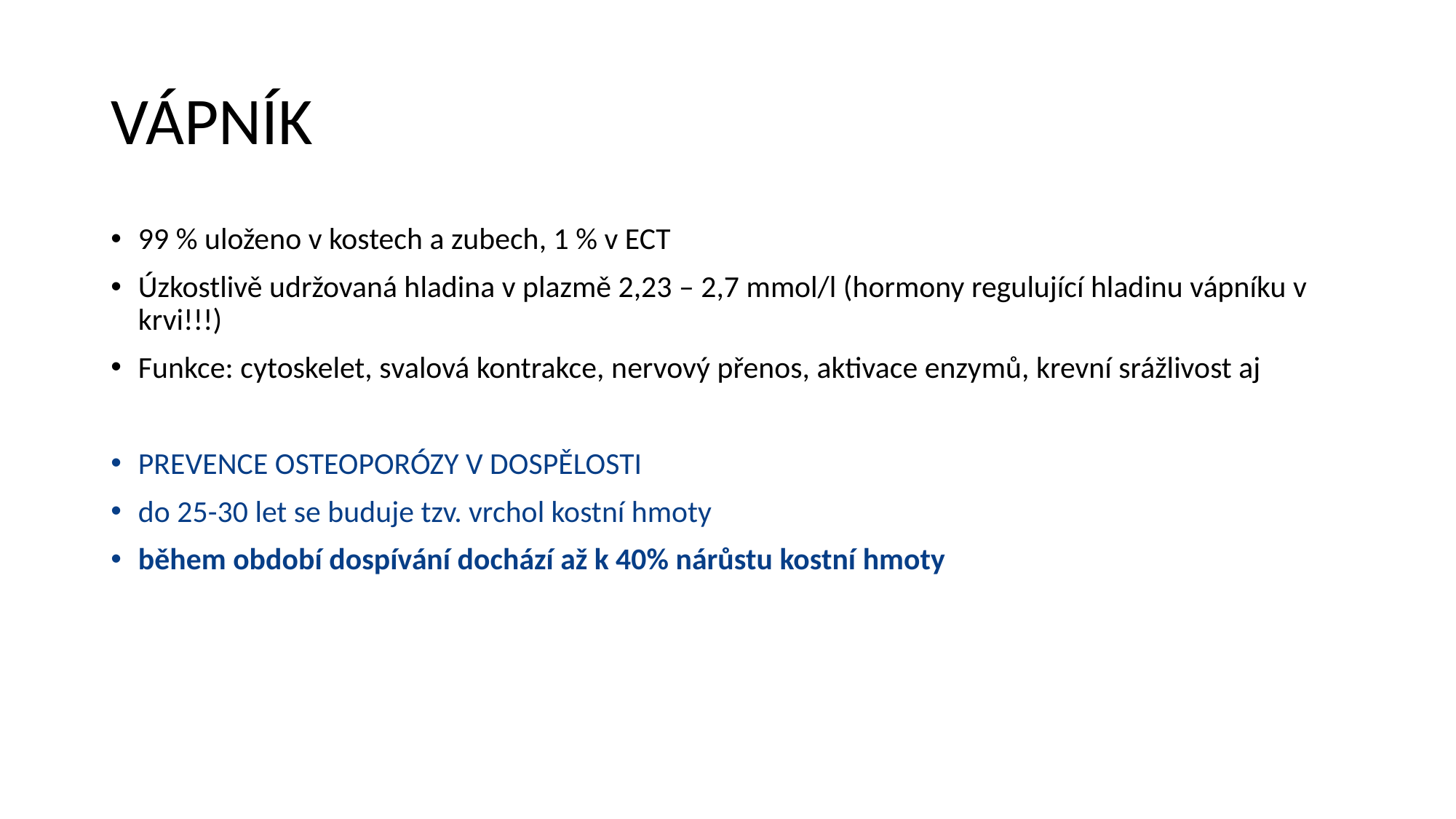

# VÁPNÍK
99 % uloženo v kostech a zubech, 1 % v ECT
Úzkostlivě udržovaná hladina v plazmě 2,23 – 2,7 mmol/l (hormony regulující hladinu vápníku v krvi!!!)
Funkce: cytoskelet, svalová kontrakce, nervový přenos, aktivace enzymů, krevní srážlivost aj

PREVENCE OSTEOPORÓZY V DOSPĚLOSTI
do 25-30 let se buduje tzv. vrchol kostní hmoty
během období dospívání dochází až k 40% nárůstu kostní hmoty